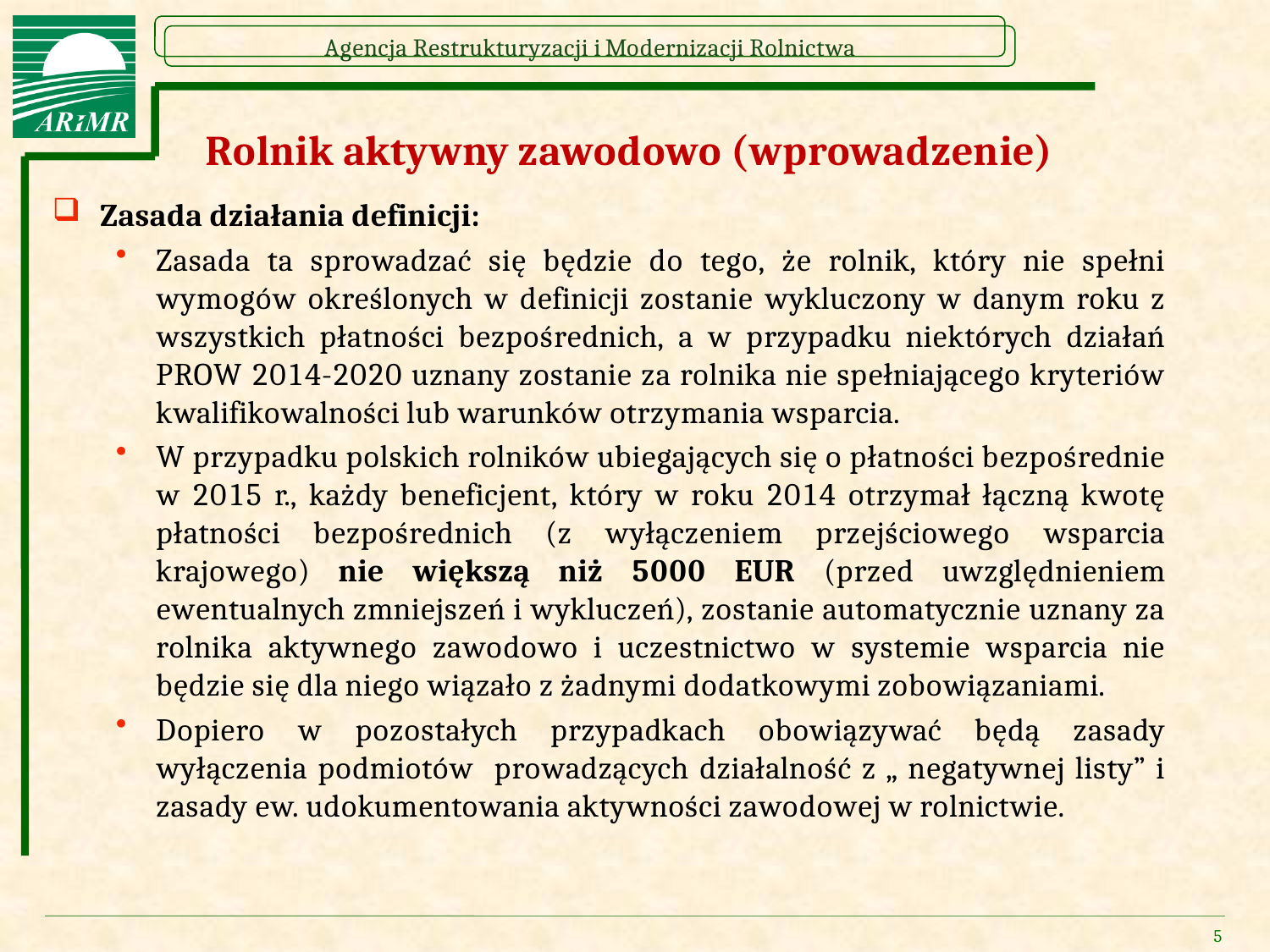

# Rolnik aktywny zawodowo (wprowadzenie)
Zasada działania definicji:
Zasada ta sprowadzać się będzie do tego, że rolnik, który nie spełni wymogów określonych w definicji zostanie wykluczony w danym roku z wszystkich płatności bezpośrednich, a w przypadku niektórych działań PROW 2014-2020 uznany zostanie za rolnika nie spełniającego kryteriów kwalifikowalności lub warunków otrzymania wsparcia.
W przypadku polskich rolników ubiegających się o płatności bezpośrednie w 2015 r., każdy beneficjent, który w roku 2014 otrzymał łączną kwotę płatności bezpośrednich (z wyłączeniem przejściowego wsparcia krajowego) nie większą niż 5000 EUR (przed uwzględnieniem ewentualnych zmniejszeń i wykluczeń), zostanie automatycznie uznany za rolnika aktywnego zawodowo i uczestnictwo w systemie wsparcia nie będzie się dla niego wiązało z żadnymi dodatkowymi zobowiązaniami.
Dopiero w pozostałych przypadkach obowiązywać będą zasady wyłączenia podmiotów  prowadzących działalność z „ negatywnej listy” i zasady ew. udokumentowania aktywności zawodowej w rolnictwie.

5